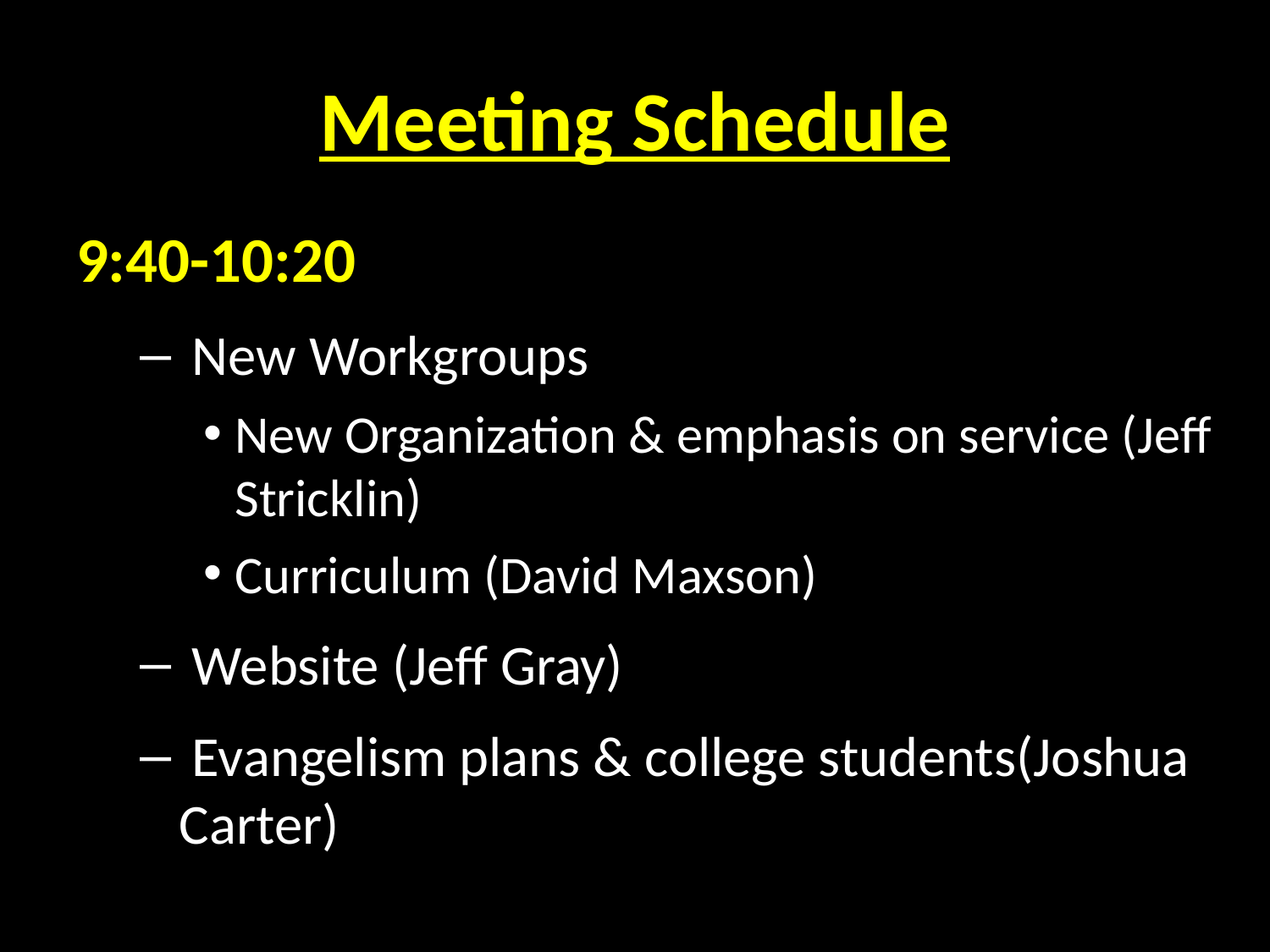

# Meeting Schedule
9:40-10:20
 New Workgroups
New Organization & emphasis on service (Jeff Stricklin)
Curriculum (David Maxson)
 Website (Jeff Gray)
 Evangelism plans & college students(Joshua Carter)